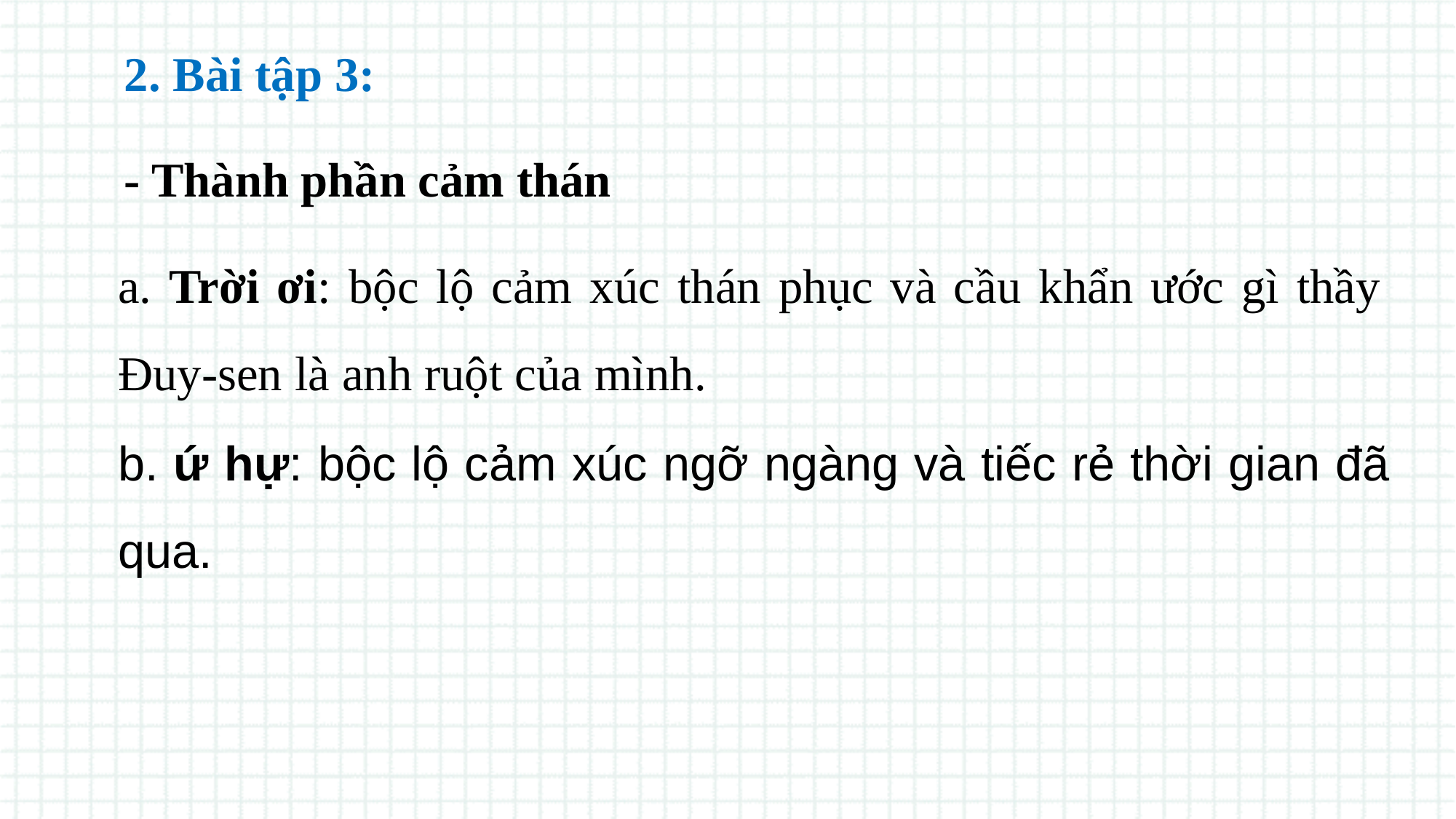

2. Bài tập 3:
- Thành phần cảm thán
a. Trời ơi: bộc lộ cảm xúc thán phục và cầu khẩn ước gì thầy Đuy-sen là anh ruột của mình.
b. ứ hự: bộc lộ cảm xúc ngỡ ngàng và tiếc rẻ thời gian đã qua.